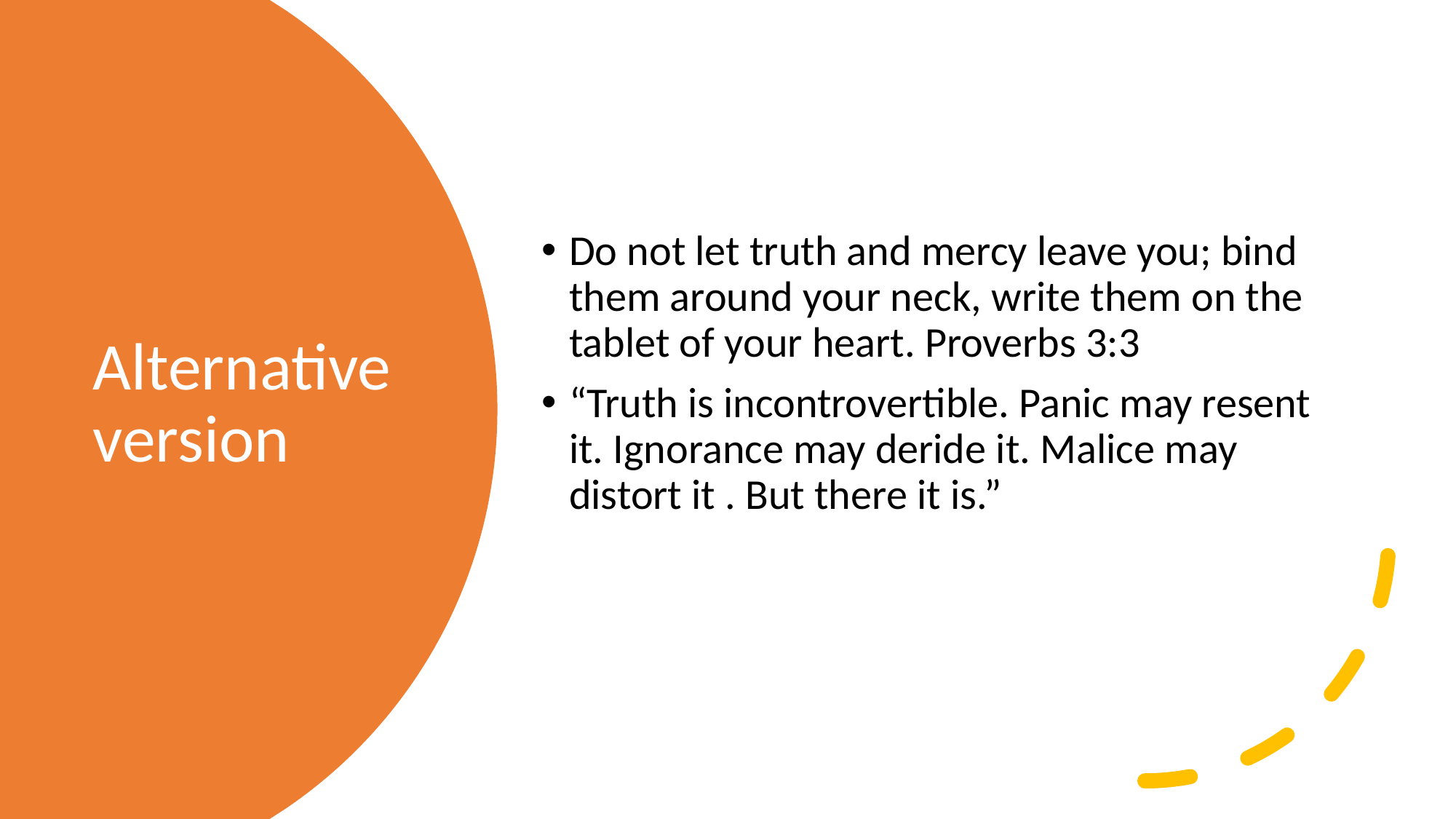

Do not let truth and mercy leave you; bind them around your neck, write them on the tablet of your heart. Proverbs 3:3
“Truth is incontrovertible. Panic may resent it. Ignorance may deride it. Malice may distort it . But there it is.”

# Alternative version